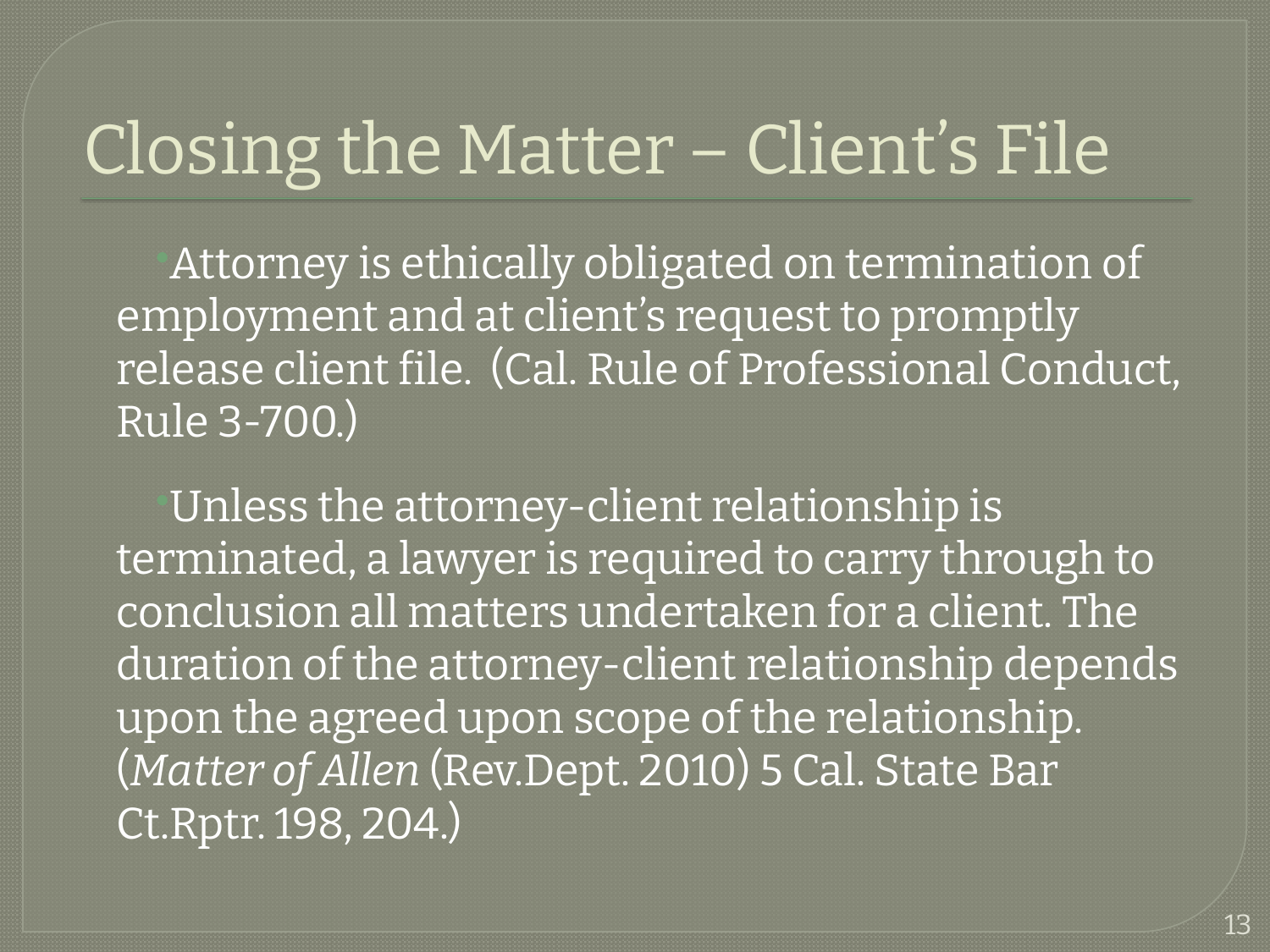

# Closing the Matter – Client’s File
Attorney is ethically obligated on termination of employment and at client’s request to promptly release client file.  (Cal. Rule of Professional Conduct, Rule 3-700.)

Unless the attorney-client relationship is terminated, a lawyer is required to carry through to conclusion all matters undertaken for a client. The duration of the attorney-client relationship depends upon the agreed upon scope of the relationship. (Matter of Allen (Rev.Dept. 2010) 5 Cal. State Bar Ct.Rptr. 198, 204.)

13